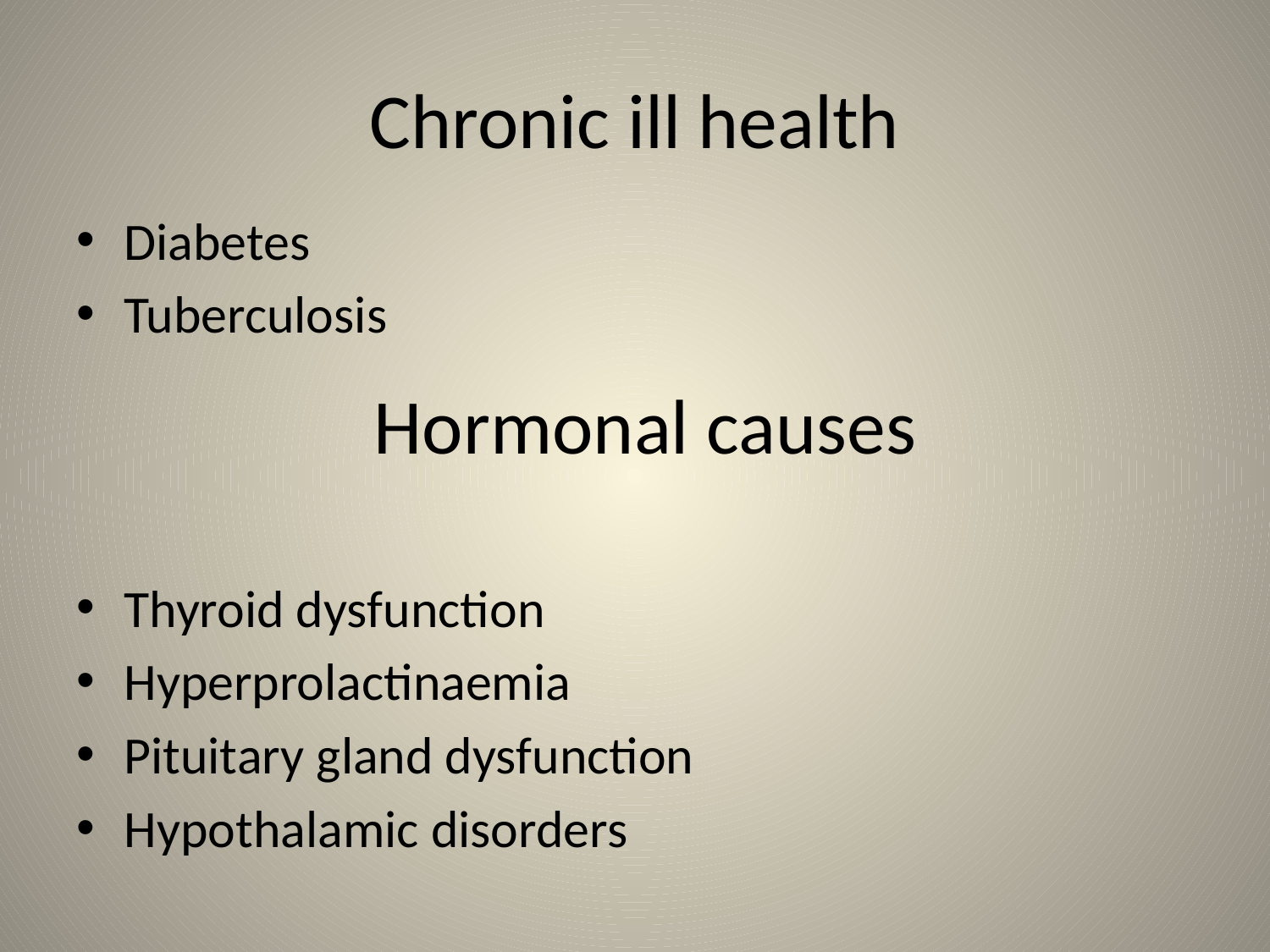

# Chronic ill health
Diabetes
Tuberculosis

Thyroid dysfunction
Hyperprolactinaemia
Pituitary gland dysfunction
Hypothalamic disorders

Hormonal causes